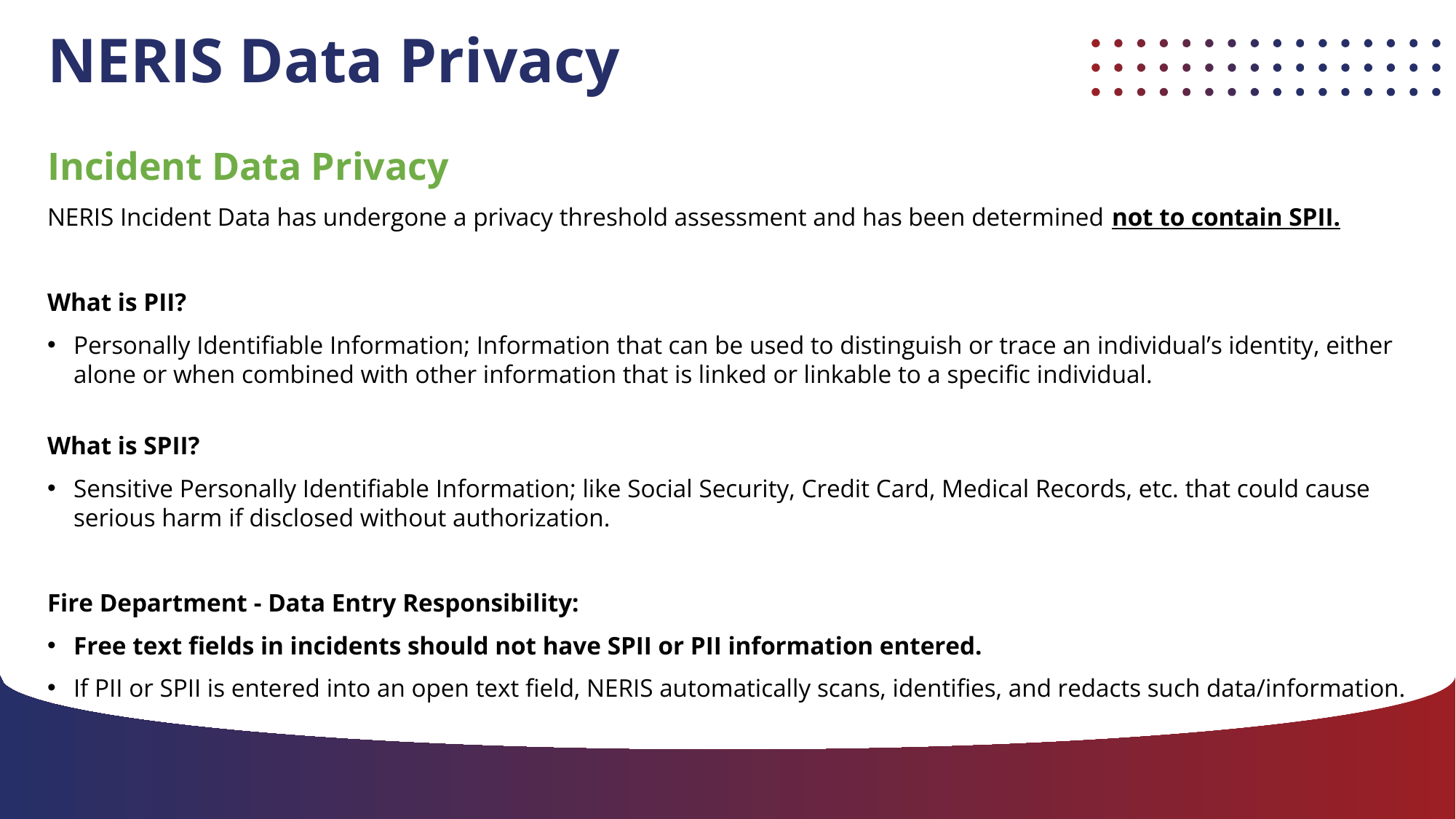

# NERIS Data Privacy
Incident Data Privacy
NERIS Incident Data has undergone a privacy threshold assessment and has been determined not to contain SPII.

What is PII?
Personally Identifiable Information; Information that can be used to distinguish or trace an individual’s identity, either alone or when combined with other information that is linked or linkable to a specific individual.
What is SPII?
Sensitive Personally Identifiable Information; like Social Security, Credit Card, Medical Records, etc. that could cause serious harm if disclosed without authorization.

Fire Department - Data Entry Responsibility:
Free text fields in incidents should not have SPII or PII information entered.
If PII or SPII is entered into an open text field, NERIS automatically scans, identifies, and redacts such data/information.